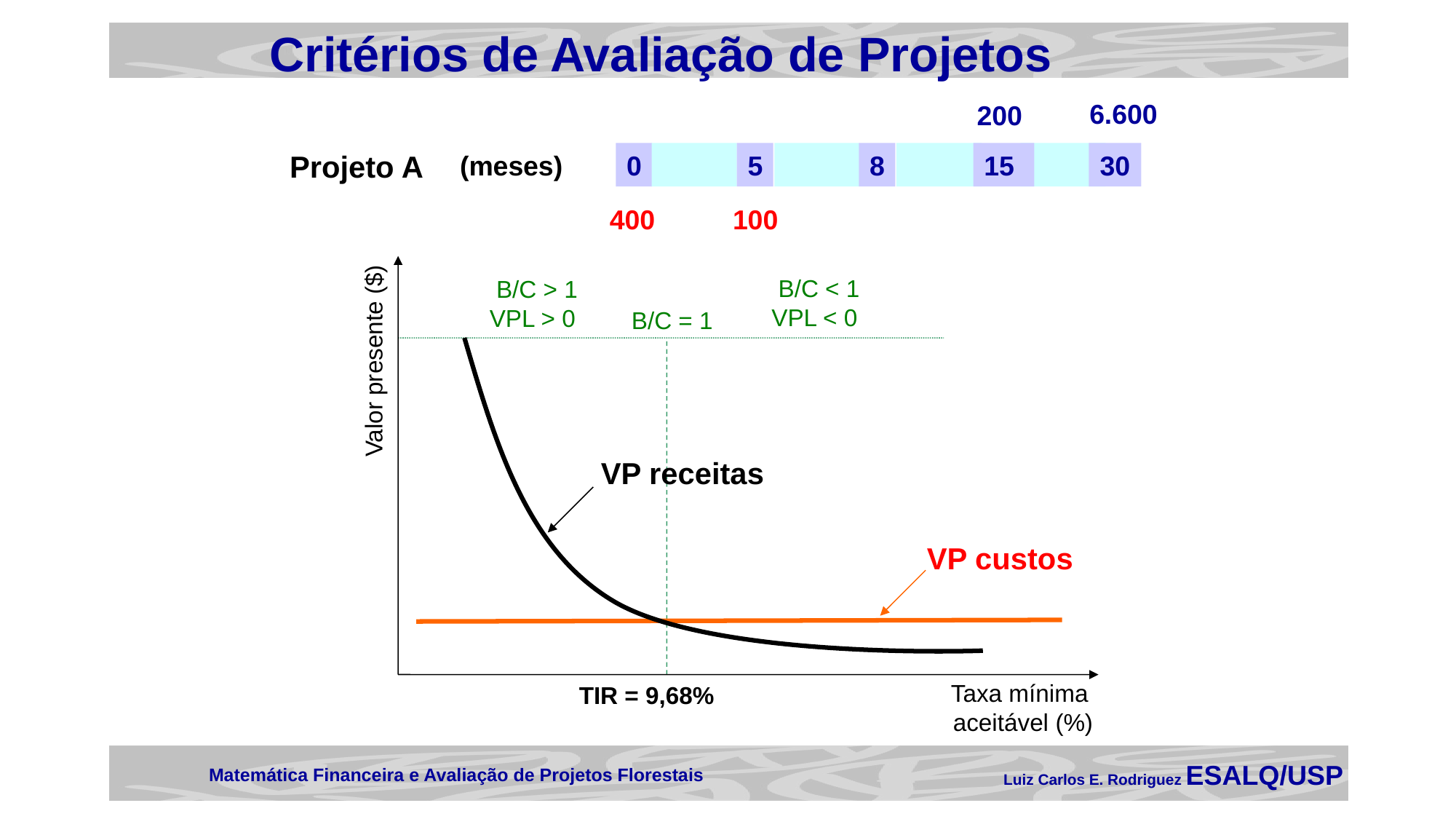

Critérios de Avaliação de Projetos
6.600
200
Projeto A
(meses)
0

5

8

15

30
400
100

Valor presente ($)
VP receitas

VP custos

Taxa mínima
aceitável (%)

 B/C < 1
VPL < 0
 B/C > 1
VPL > 0
 B/C = 1

TIR = 9,68%